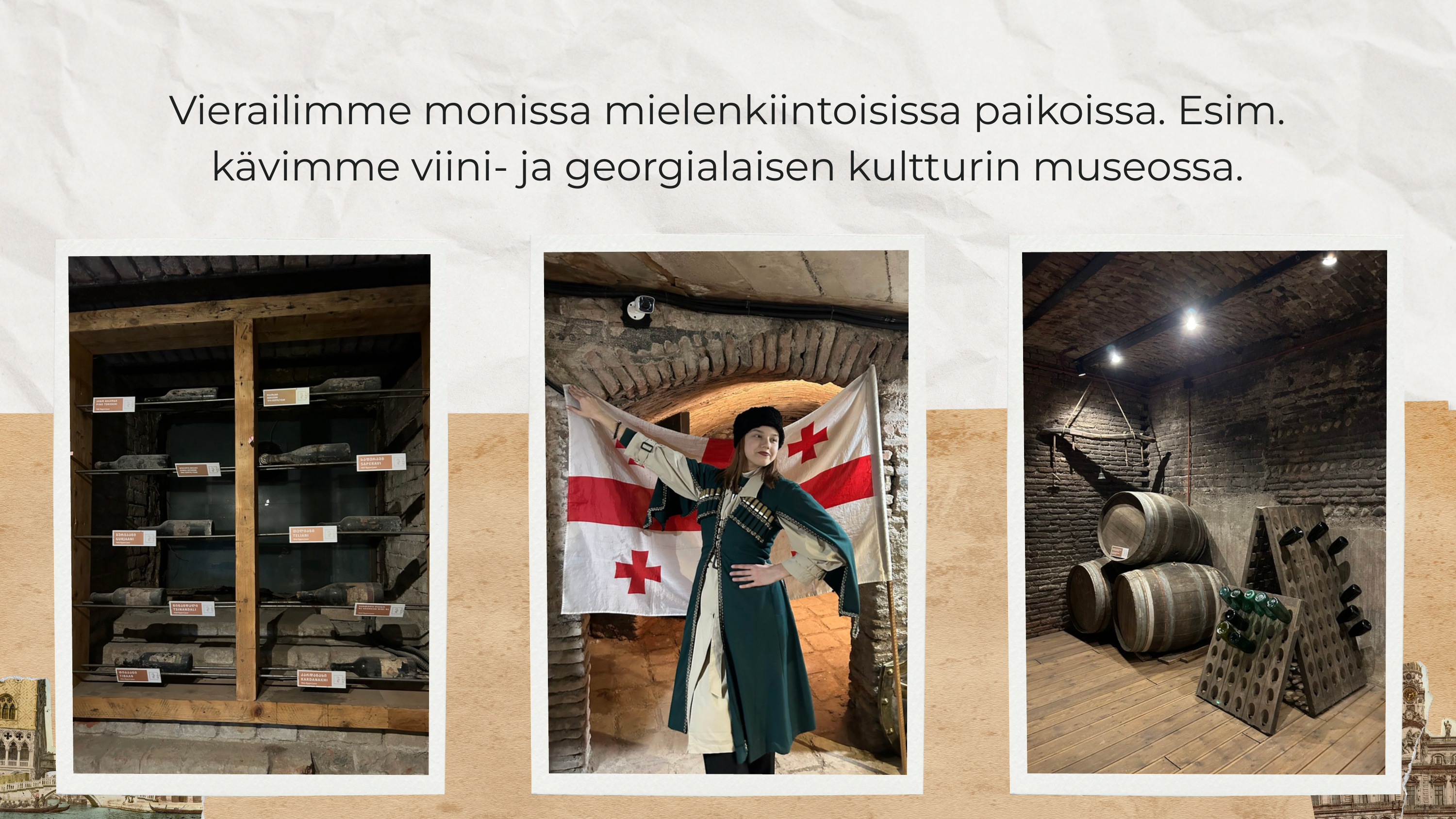

Vierailimme monissa mielenkiintoisissa paikoissa. Esim. kävimme viini- ja georgialaisen kultturin museossa.